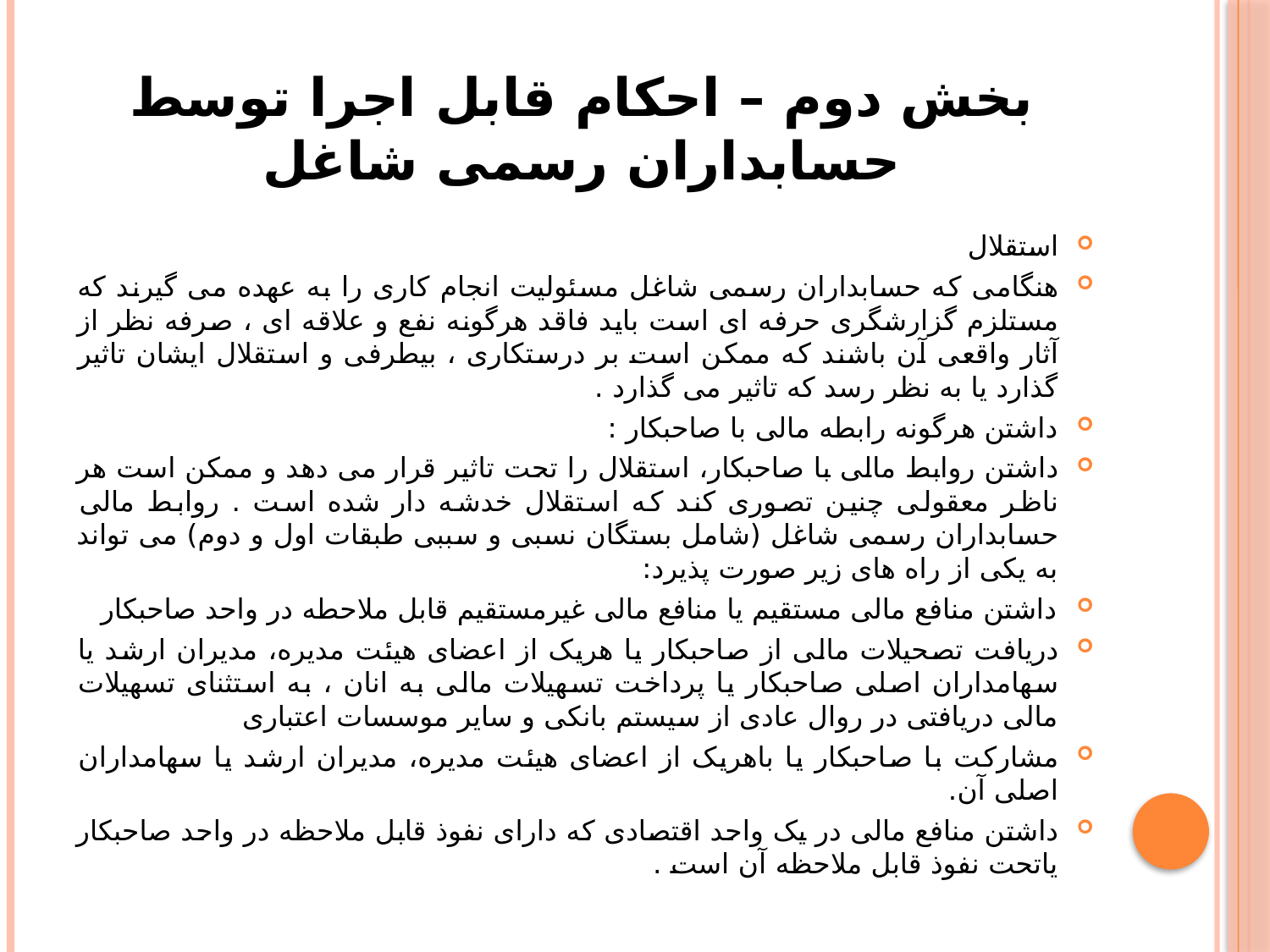

# بخش دوم – احکام قابل اجرا توسط حسابداران رسمی شاغل
استقلال
هنگامی که حسابداران رسمی شاغل مسئولیت انجام کاری را به عهده می گیرند که مستلزم گزارشگری حرفه ای است باید فاقد هرگونه نفع و علاقه ای ، صرفه نظر از آثار واقعی آن باشند که ممکن است بر درستکاری ، بیطرفی و استقلال ایشان تاثیر گذارد یا به نظر رسد که تاثیر می گذارد .
داشتن هرگونه رابطه مالی با صاحبکار :
داشتن روابط مالی با صاحبکار، استقلال را تحت تاثیر قرار می دهد و ممکن است هر ناظر معقولی چنین تصوری کند که استقلال خدشه دار شده است . روابط مالی حسابداران رسمی شاغل (شامل بستگان نسبی و سببی طبقات اول و دوم) می تواند به یکی از راه های زیر صورت پذیرد:
داشتن منافع مالی مستقیم یا منافع مالی غیرمستقیم قابل ملاحطه در واحد صاحبکار
دریافت تصحیلات مالی از صاحبکار یا هریک از اعضای هیئت مدیره، مدیران ارشد یا سهامداران اصلی صاحبکار یا پرداخت تسهیلات مالی به انان ، به استثنای تسهیلات مالی دریافتی در روال عادی از سیستم بانکی و سایر موسسات اعتباری
مشارکت با صاحبکار یا باهریک از اعضای هیئت مدیره، مدیران ارشد یا سهامداران اصلی آن.
داشتن منافع مالی در یک واحد اقتصادی که دارای نفوذ قابل ملاحظه در واحد صاحبکار یاتحت نفوذ قابل ملاحظه آن است .